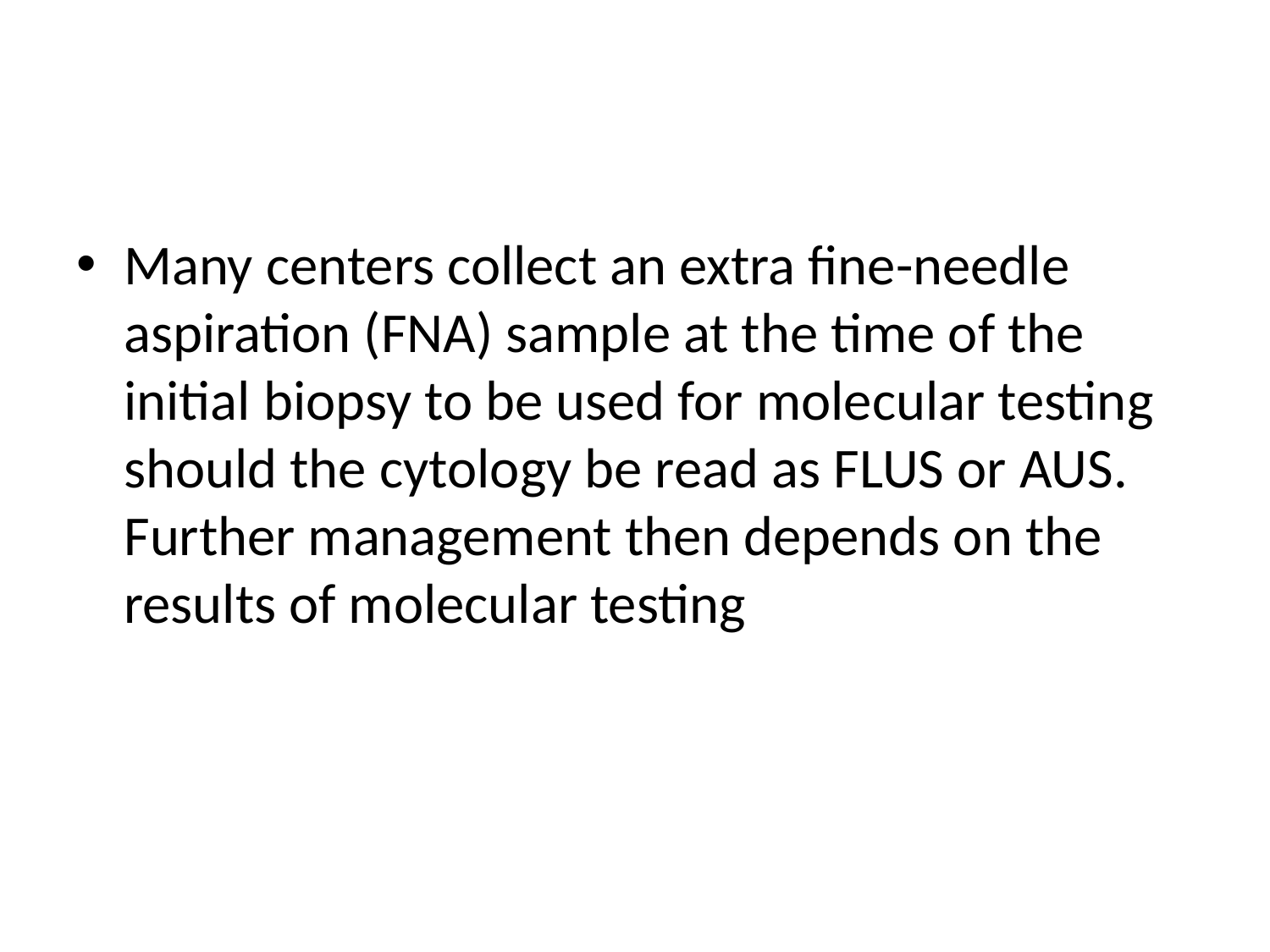

#
Many centers collect an extra fine-needle aspiration (FNA) sample at the time of the initial biopsy to be used for molecular testing should the cytology be read as FLUS or AUS. Further management then depends on the results of molecular testing